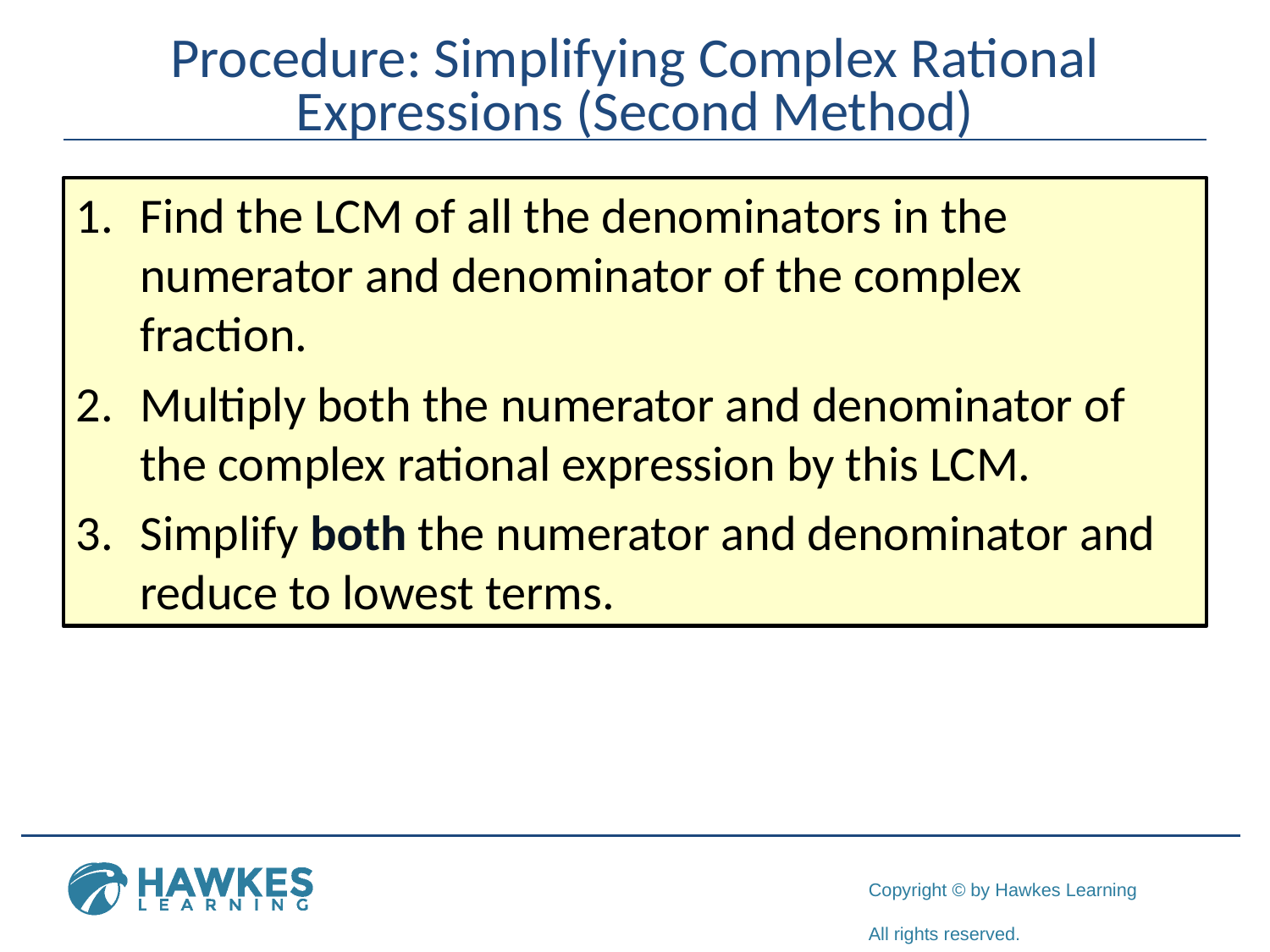

# Procedure: Simplifying Complex Rational Expressions (Second Method)
Find the LCM of all the denominators in the numerator and denominator of the complex fraction.
Multiply both the numerator and denominator of the complex rational expression by this LCM.
Simplify both the numerator and denominator and reduce to lowest terms.